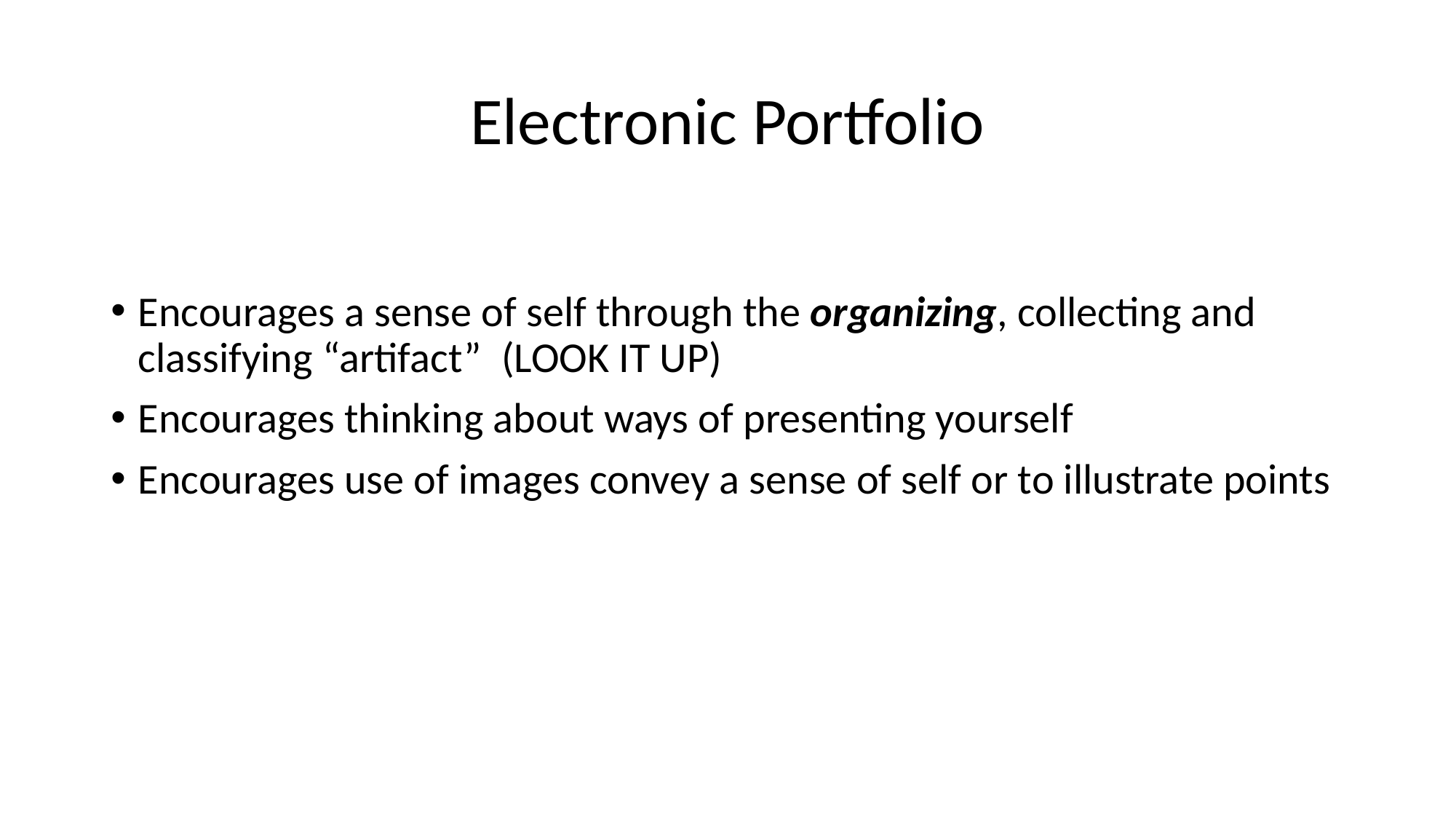

# Electronic Portfolio

Encourages a sense of self through the organizing, collecting and classifying “artifact”  (LOOK IT UP)
Encourages thinking about ways of presenting yourself
Encourages use of images convey a sense of self or to illustrate points